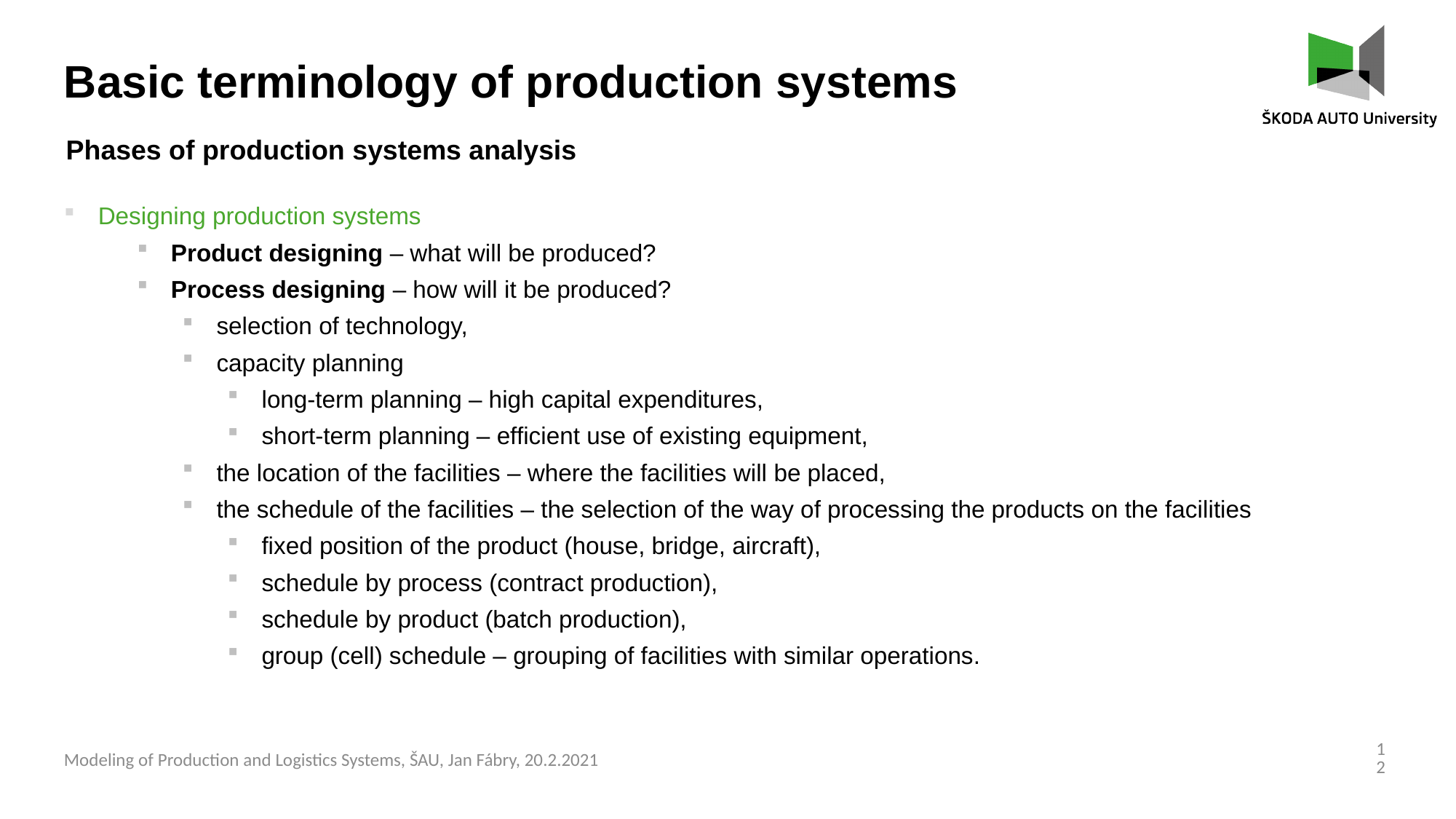

Basic terminology of production systems
Phases of production systems analysis
Designing production systems
Product designing – what will be produced?
Process designing – how will it be produced?
selection of technology,
capacity planning
long-term planning – high capital expenditures,
short-term planning – efficient use of existing equipment,
the location of the facilities – where the facilities will be placed,
the schedule of the facilities – the selection of the way of processing the products on the facilities
fixed position of the product (house, bridge, aircraft),
schedule by process (contract production),
schedule by product (batch production),
group (cell) schedule – grouping of facilities with similar operations.
12
Modeling of Production and Logistics Systems, ŠAU, Jan Fábry, 20.2.2021